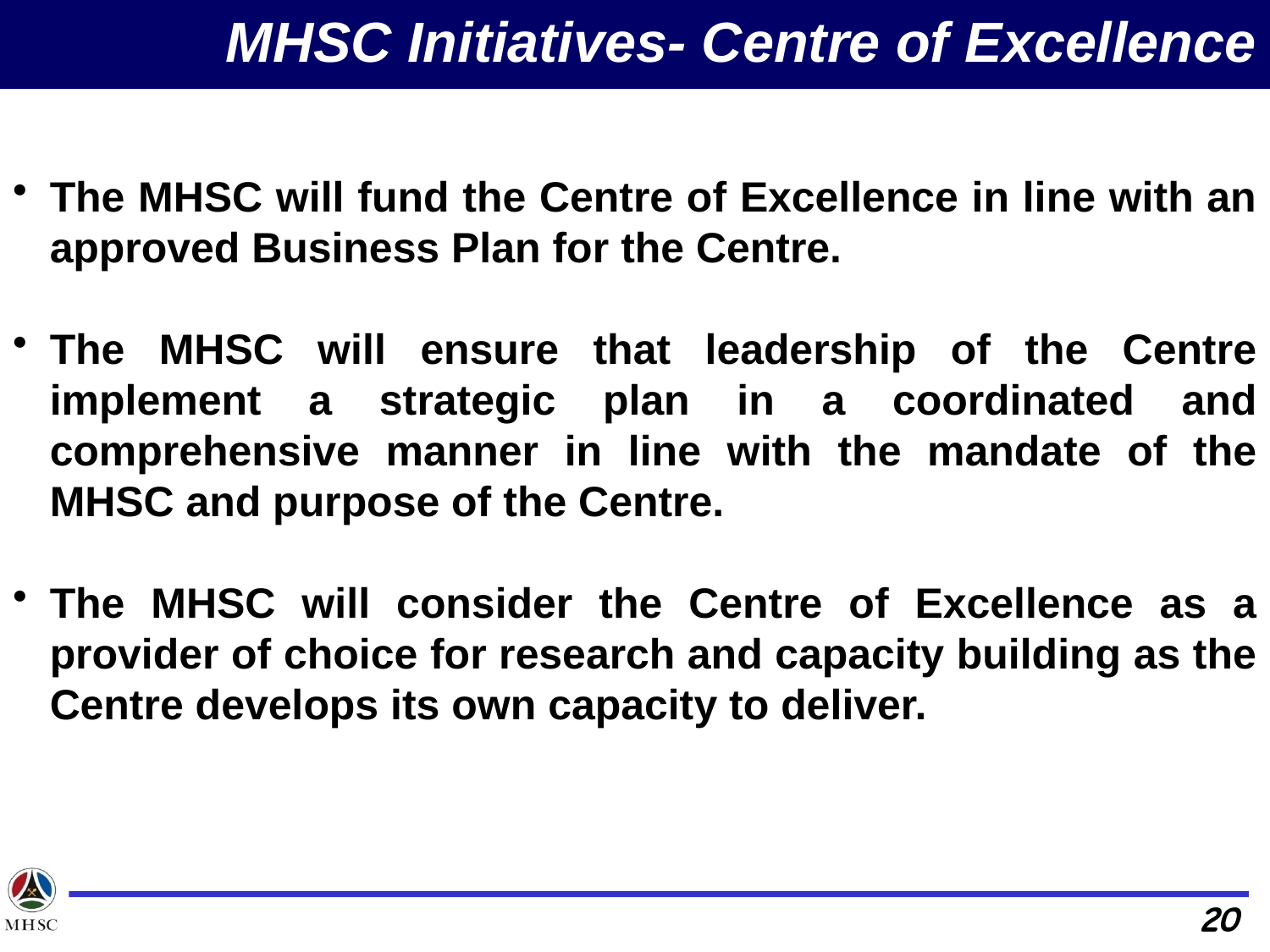

MHSC Initiatives- Centre of Excellence
The MHSC will fund the Centre of Excellence in line with an approved Business Plan for the Centre.

The MHSC will ensure that leadership of the Centre implement a strategic plan in a coordinated and comprehensive manner in line with the mandate of the MHSC and purpose of the Centre.

The MHSC will consider the Centre of Excellence as a provider of choice for research and capacity building as the Centre develops its own capacity to deliver.

20